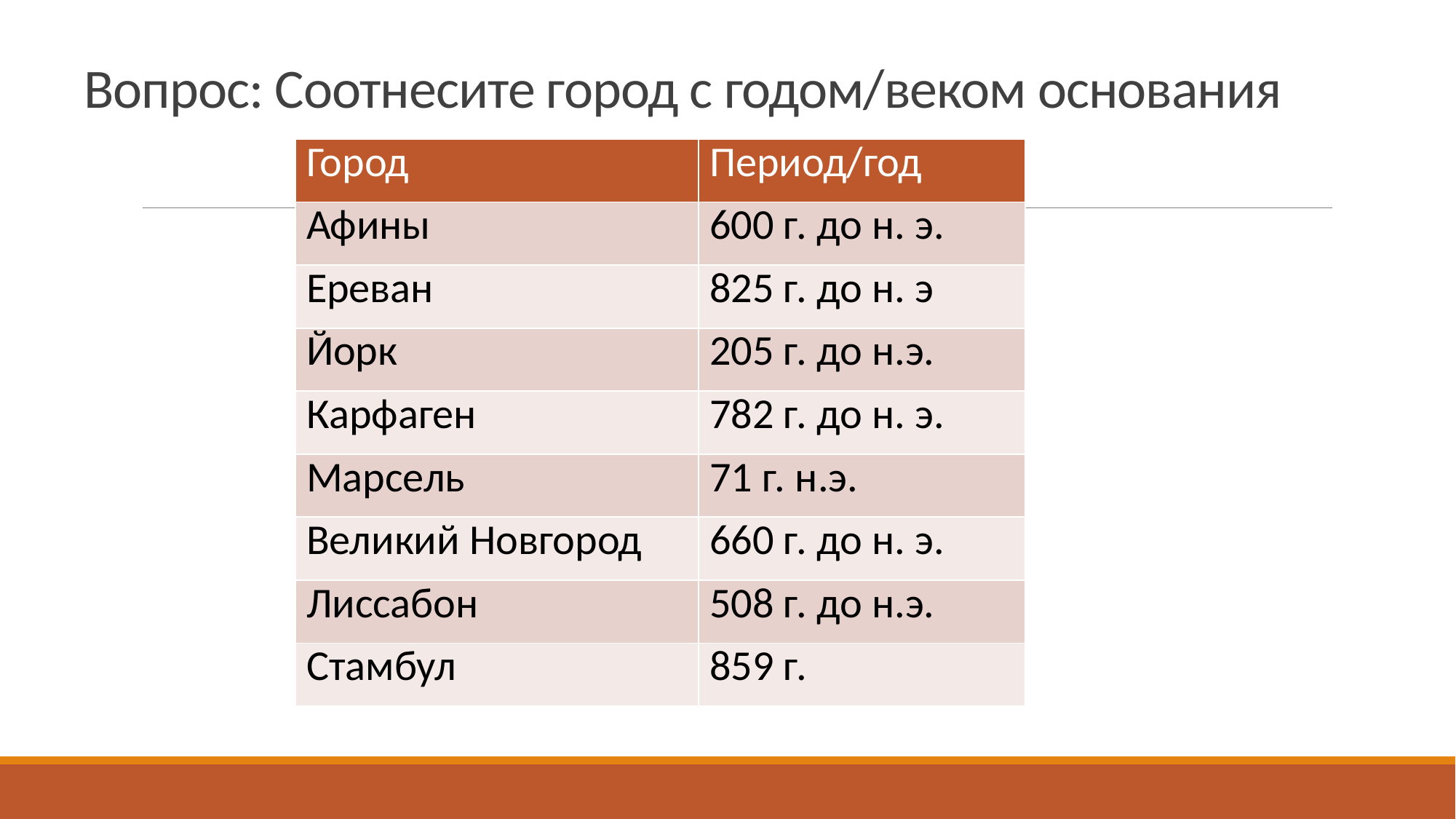

# Вопрос: Соотнесите город с годом/веком основания
| Город | Период/год |
| --- | --- |
| Афины | 600 г. до н. э. |
| Ереван | 825 г. до н. э |
| Йорк | 205 г. до н.э. |
| Карфаген | 782 г. до н. э. |
| Марсель | 71 г. н.э. |
| Великий Новгород | 660 г. до н. э. |
| Лиссабон | 508 г. до н.э. |
| Стамбул | 859 г. |